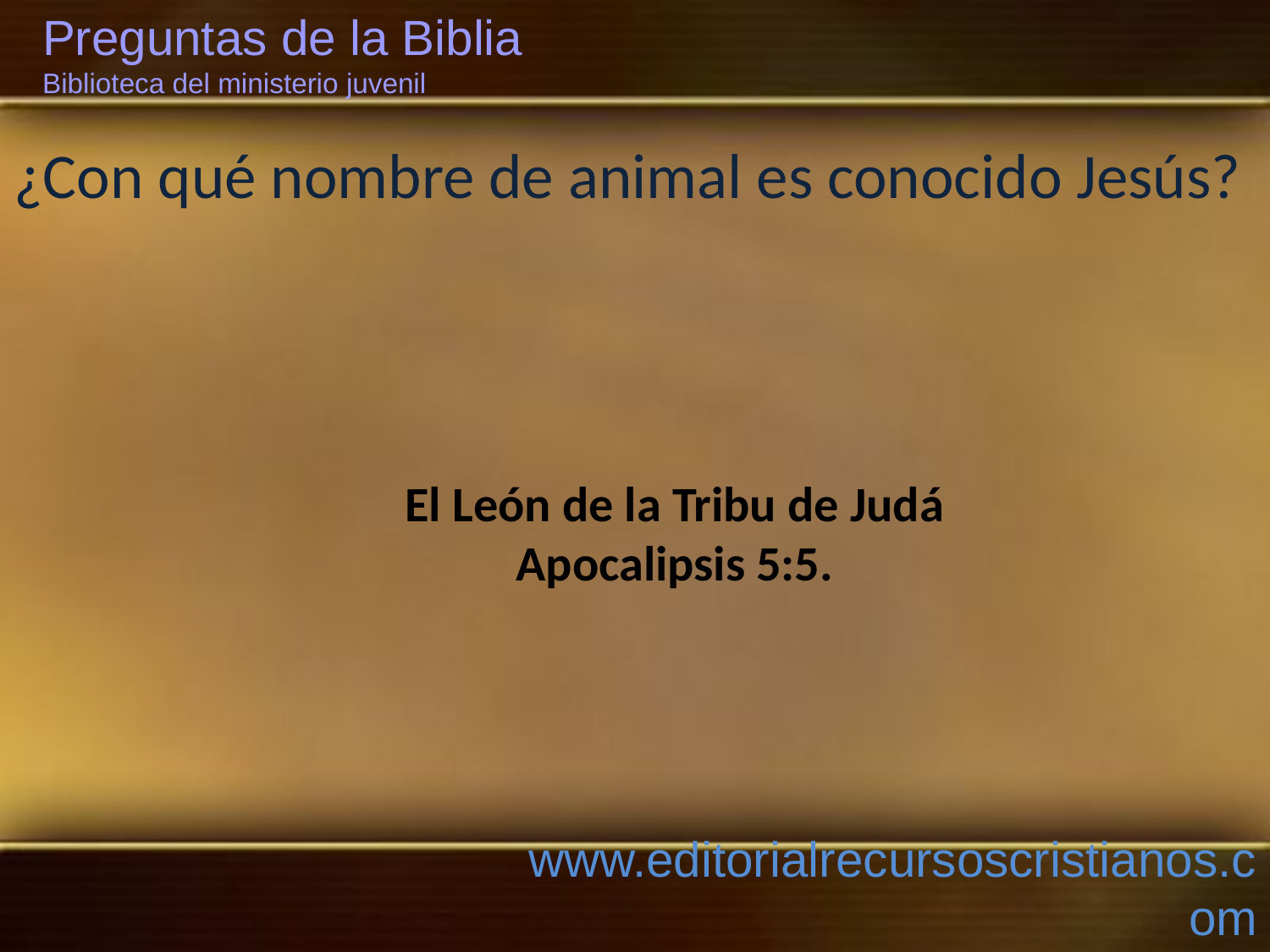

Preguntas de la Biblia                                          Biblioteca del ministerio juvenil
¿Con qué nombre de animal es conocido Jesús?
El León de la Tribu de Judá
Apocalipsis 5:5.

www.editorialrecursoscristianos.com